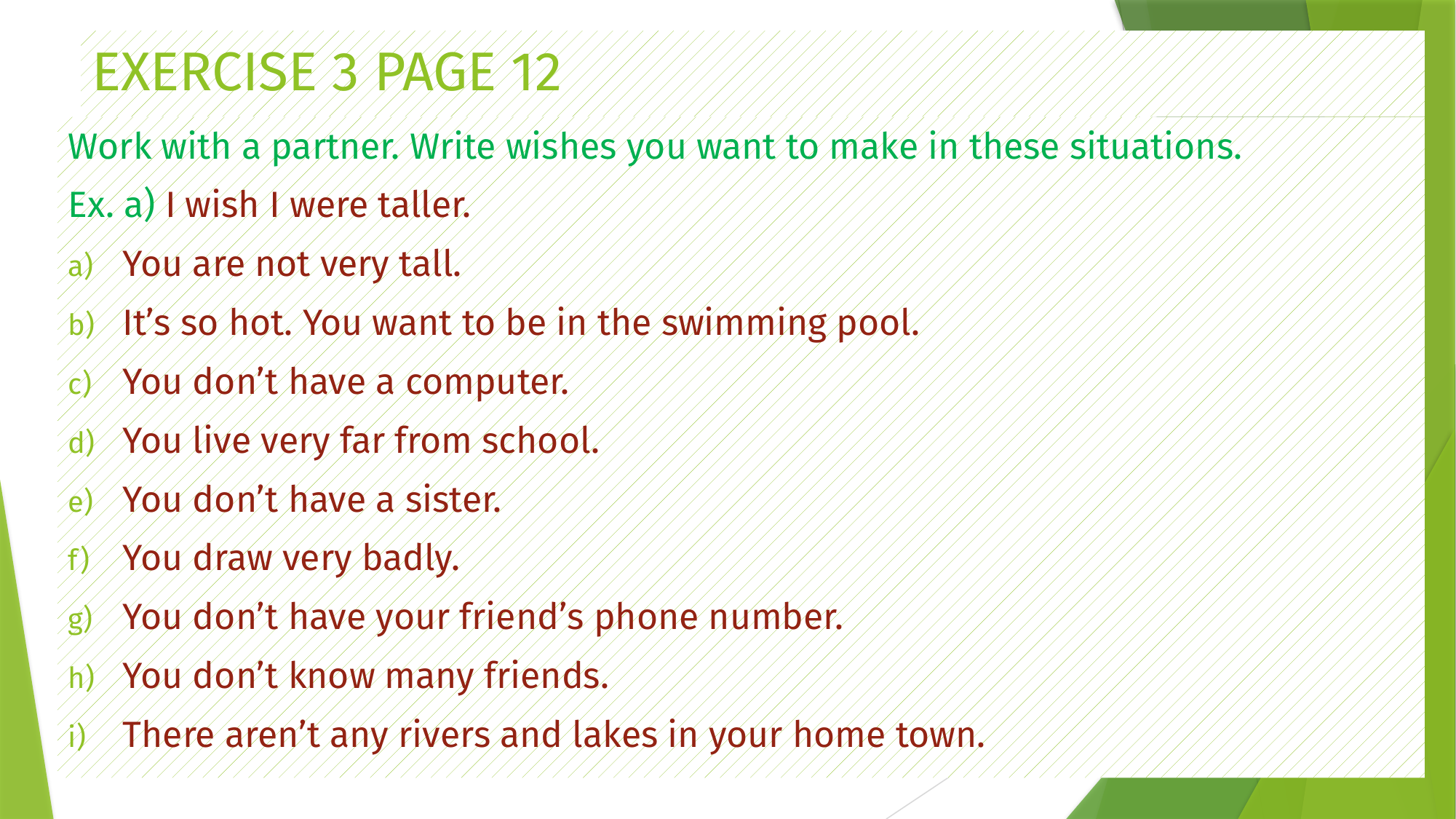

# EXERCISE 3 PAGE 12
Work with a partner. Write wishes you want to make in these situations.
Ex. a) I wish I were taller.
You are not very tall.
It’s so hot. You want to be in the swimming pool.
You don’t have a computer.
You live very far from school.
You don’t have a sister.
You draw very badly.
You don’t have your friend’s phone number.
You don’t know many friends.
There aren’t any rivers and lakes in your home town.